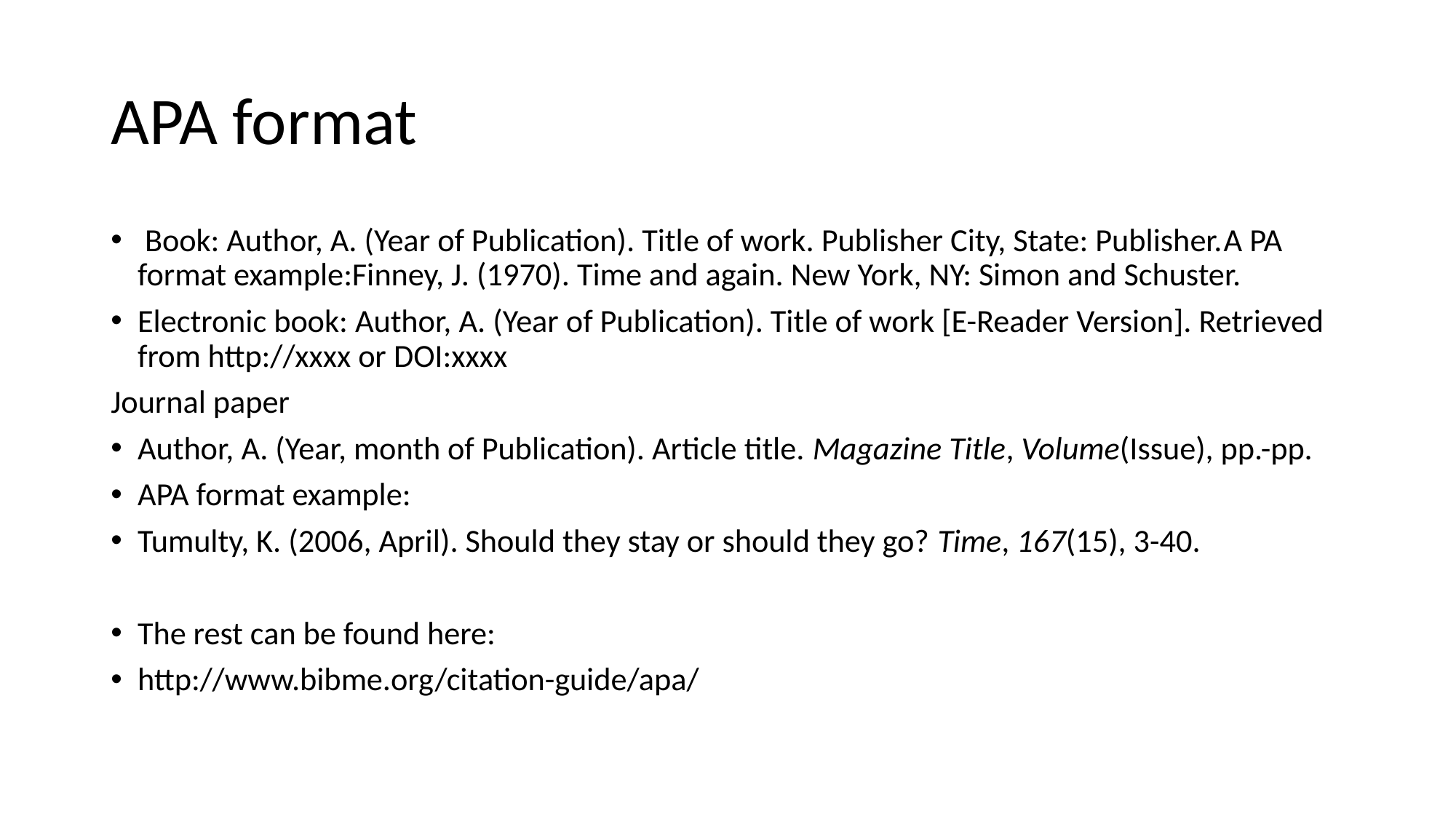

# APA format
 Book: Author, A. (Year of Publication). Title of work. Publisher City, State: Publisher.A PA format example:Finney, J. (1970). Time and again. New York, NY: Simon and Schuster.
Electronic book: Author, A. (Year of Publication). Title of work [E-Reader Version]. Retrieved from http://xxxx or DOI:xxxx
Journal paper
Author, A. (Year, month of Publication). Article title. Magazine Title, Volume(Issue), pp.-pp.
APA format example:
Tumulty, K. (2006, April). Should they stay or should they go? Time, 167(15), 3-40.

The rest can be found here:
http://www.bibme.org/citation-guide/apa/